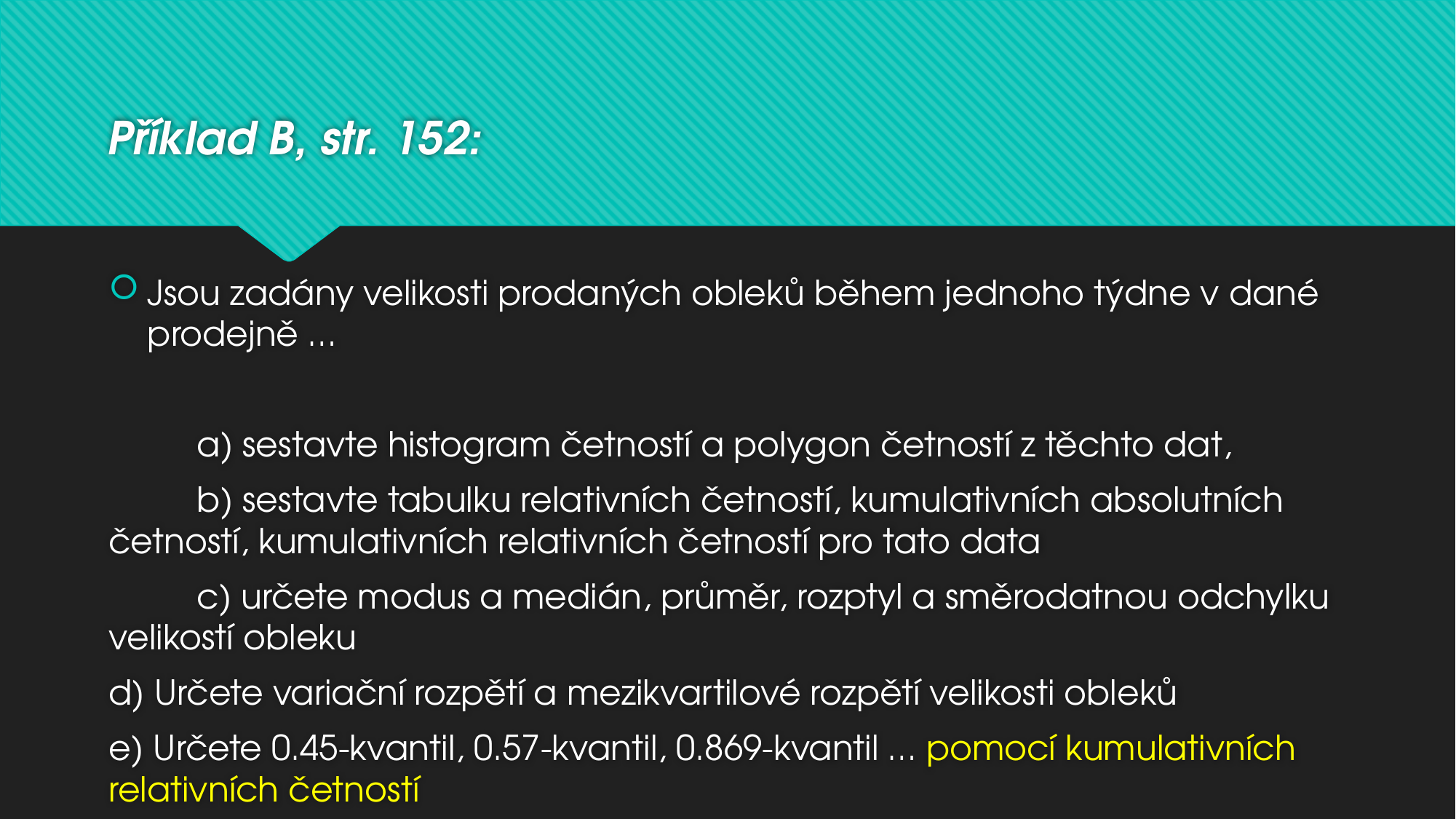

# Příklad B, str. 152:
Jsou zadány velikosti prodaných obleků během jednoho týdne v dané prodejně …

	a) sestavte histogram četností a polygon četností z těchto dat,
	b) sestavte tabulku relativních četností, kumulativních absolutních četností, kumulativních relativních četností pro tato data
	c) určete modus a medián, průměr, rozptyl a směrodatnou odchylku velikostí obleku
d) Určete variační rozpětí a mezikvartilové rozpětí velikosti obleků
e) Určete 0.45-kvantil, 0.57-kvantil, 0.869-kvantil … pomocí kumulativních relativních četností